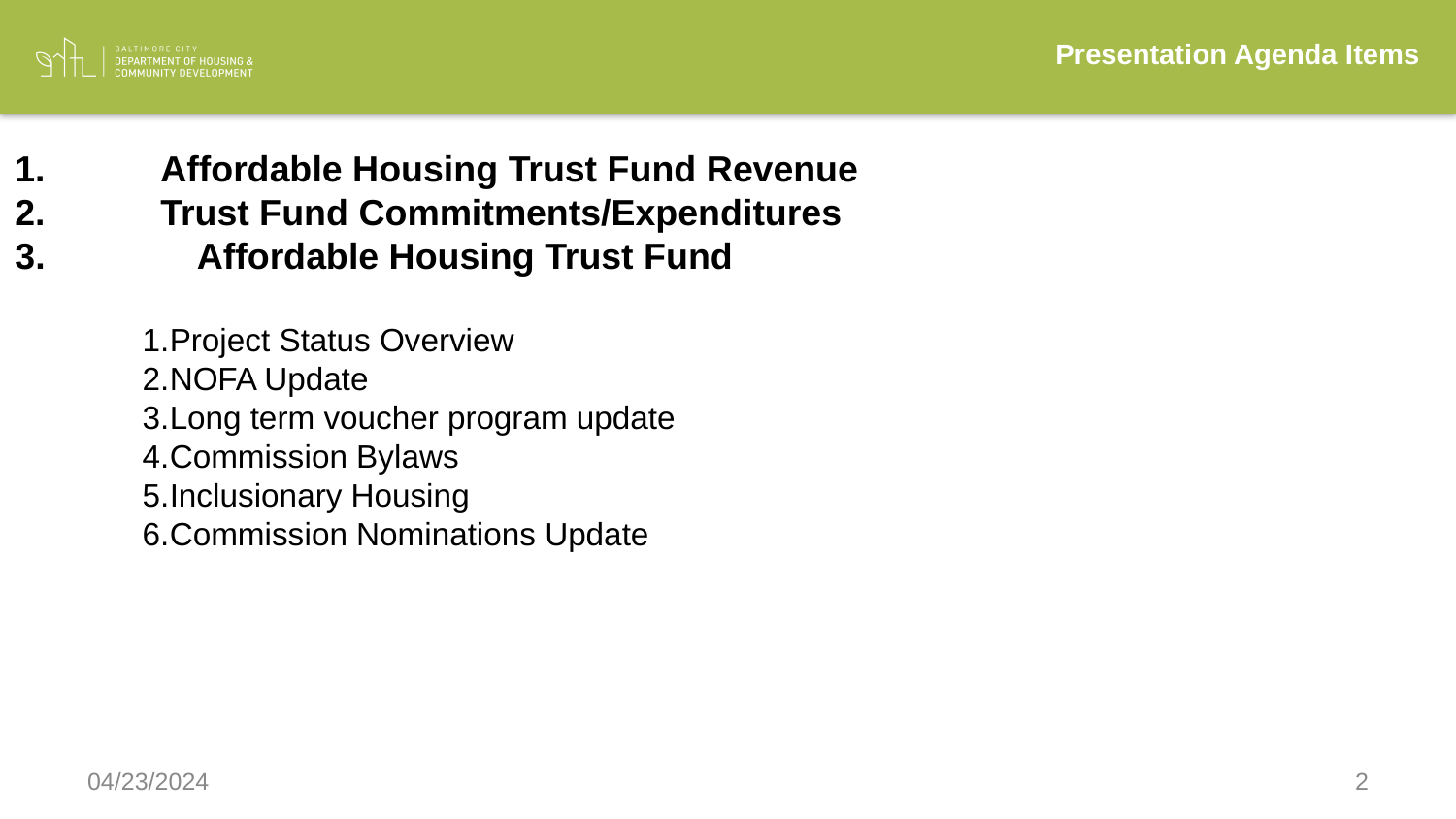

Presentation Agenda Items

1.  	Affordable Housing Trust Fund Revenue
2. 	Trust Fund Commitments/Expenditures
   	Affordable Housing Trust Fund

Project Status Overview
NOFA Update
Long term voucher program update
Commission Bylaws
Inclusionary Housing
Commission Nominations Update

04/23/2024
2